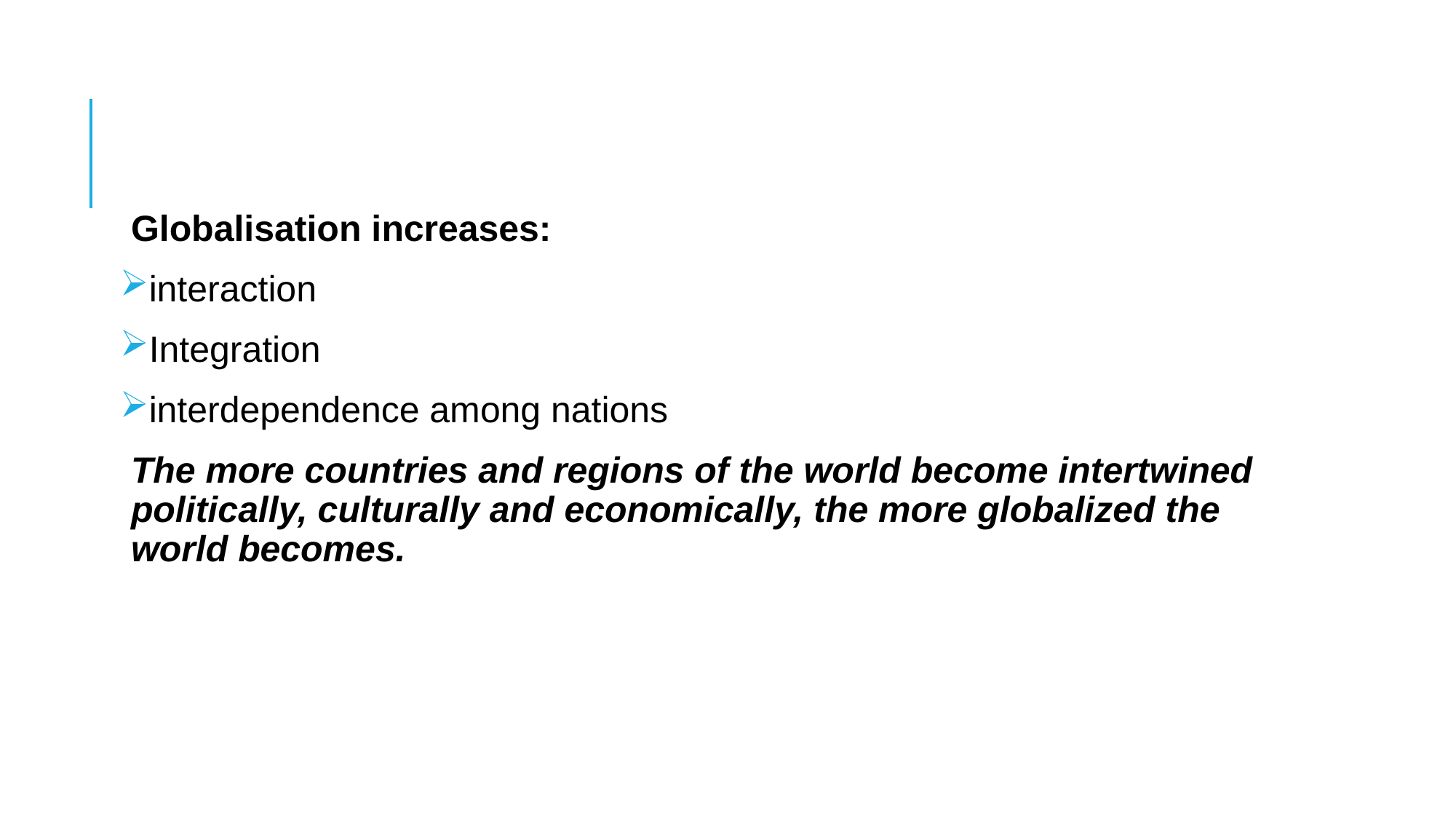

#
Globalisation increases:
interaction
Integration
interdependence among nations
The more countries and regions of the world become intertwined politically, culturally and economically, the more globalized the world becomes.